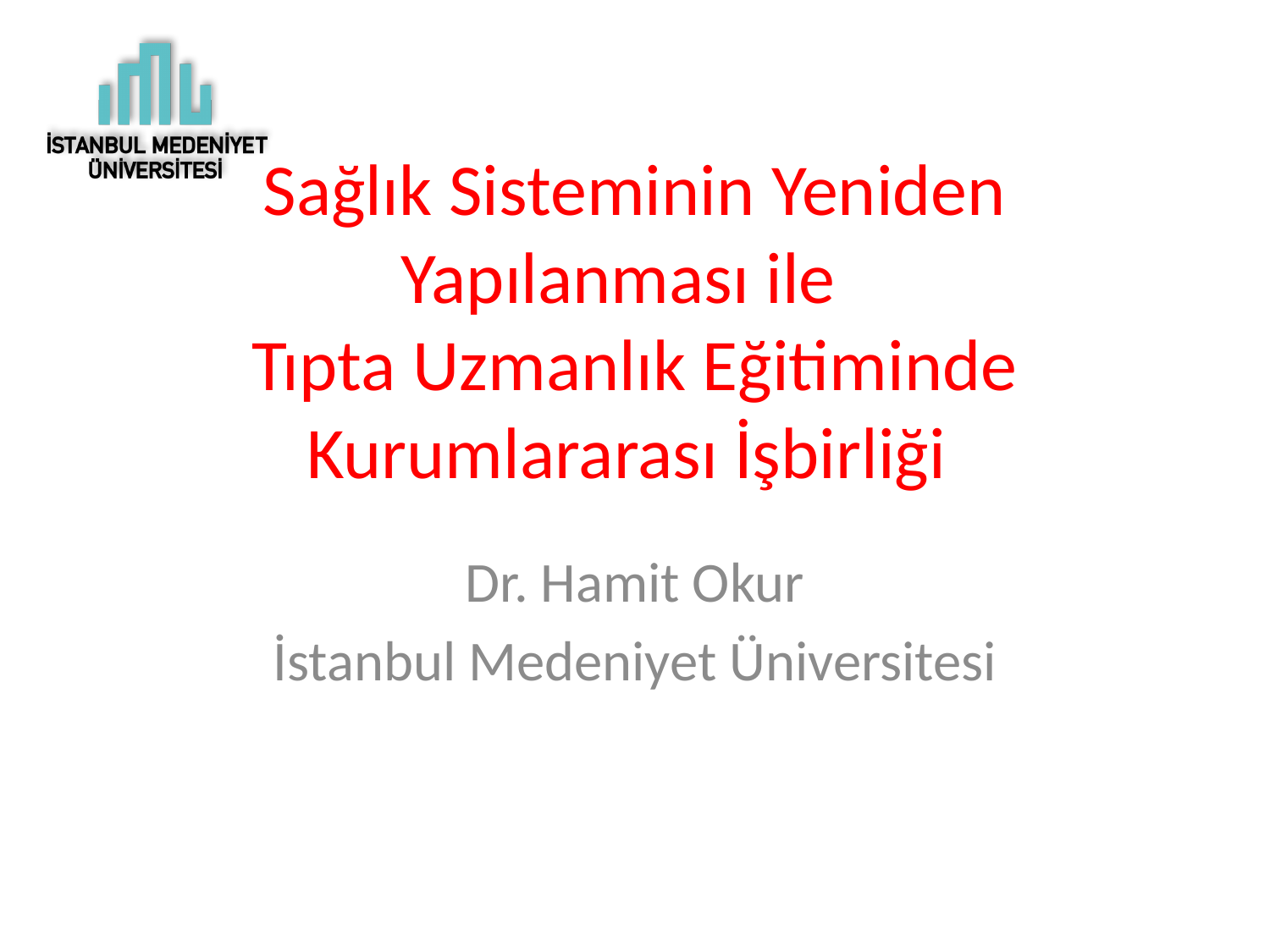

# Sağlık Sisteminin Yeniden Yapılanması ile Tıpta Uzmanlık Eğitiminde Kurumlararası İşbirliği
Dr. Hamit Okur
İstanbul Medeniyet Üniversitesi